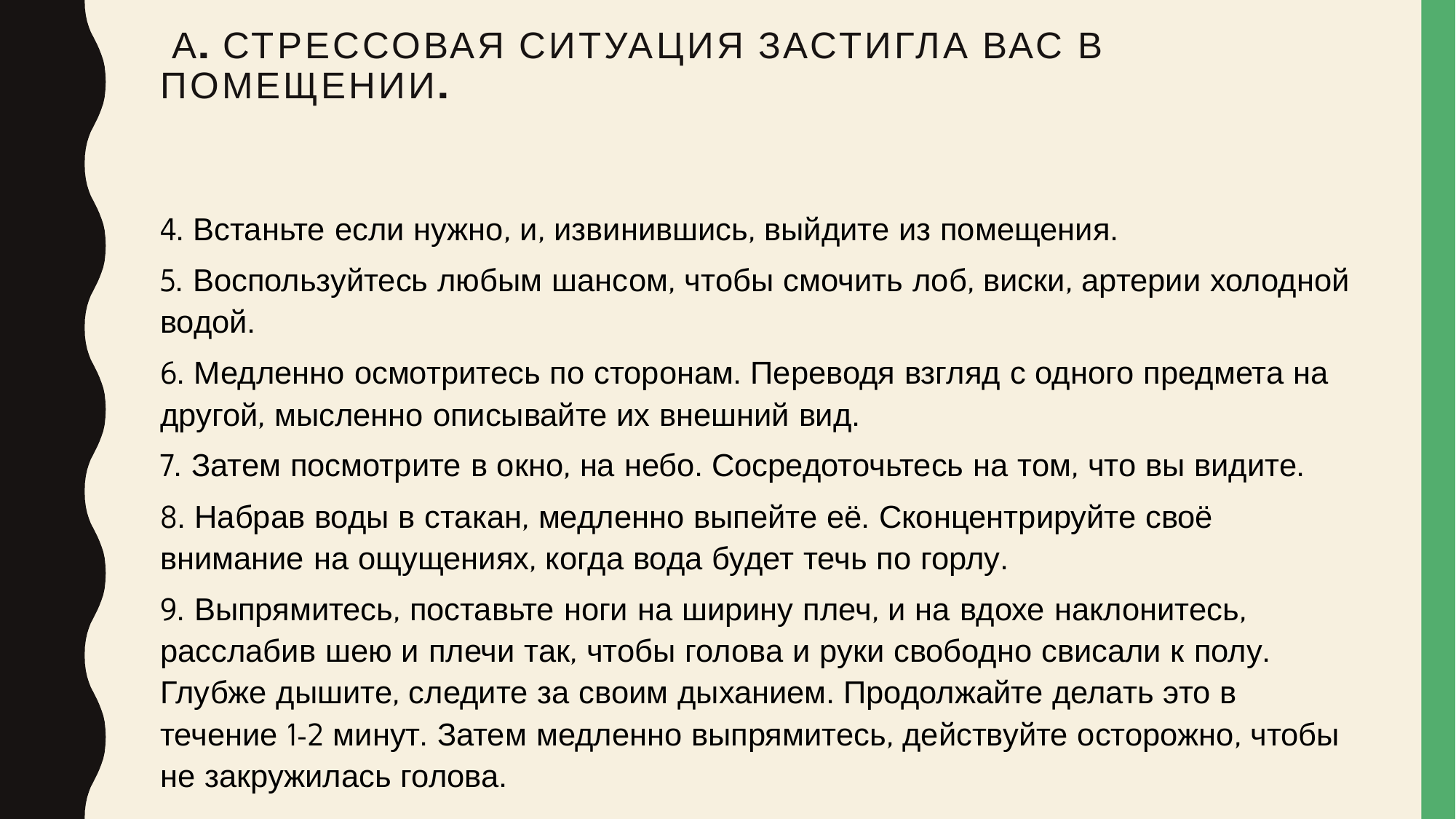

# А. Стрессовая ситуация застигла вас в помещении.
4. Встаньте если нужно, и, извинившись, выйдите из помещения.
5. Воспользуйтесь любым шансом, чтобы смочить лоб, виски, артерии холодной водой.
6. Медленно осмотритесь по сторонам. Переводя взгляд с одного предмета на другой, мысленно описывайте их внешний вид.
7. Затем посмотрите в окно, на небо. Сосредоточьтесь на том, что вы видите.
8. Набрав воды в стакан, медленно выпейте её. Сконцентрируйте своё внимание на ощущениях, когда вода будет течь по горлу.
9. Выпрямитесь, поставьте ноги на ширину плеч, и на вдохе наклонитесь, расслабив шею и плечи так, чтобы голова и руки свободно свисали к полу. Глубже дышите, следите за своим дыханием. Продолжайте делать это в течение 1-2 минут. Затем медленно выпрямитесь, действуйте осторожно, чтобы не закружилась голова.